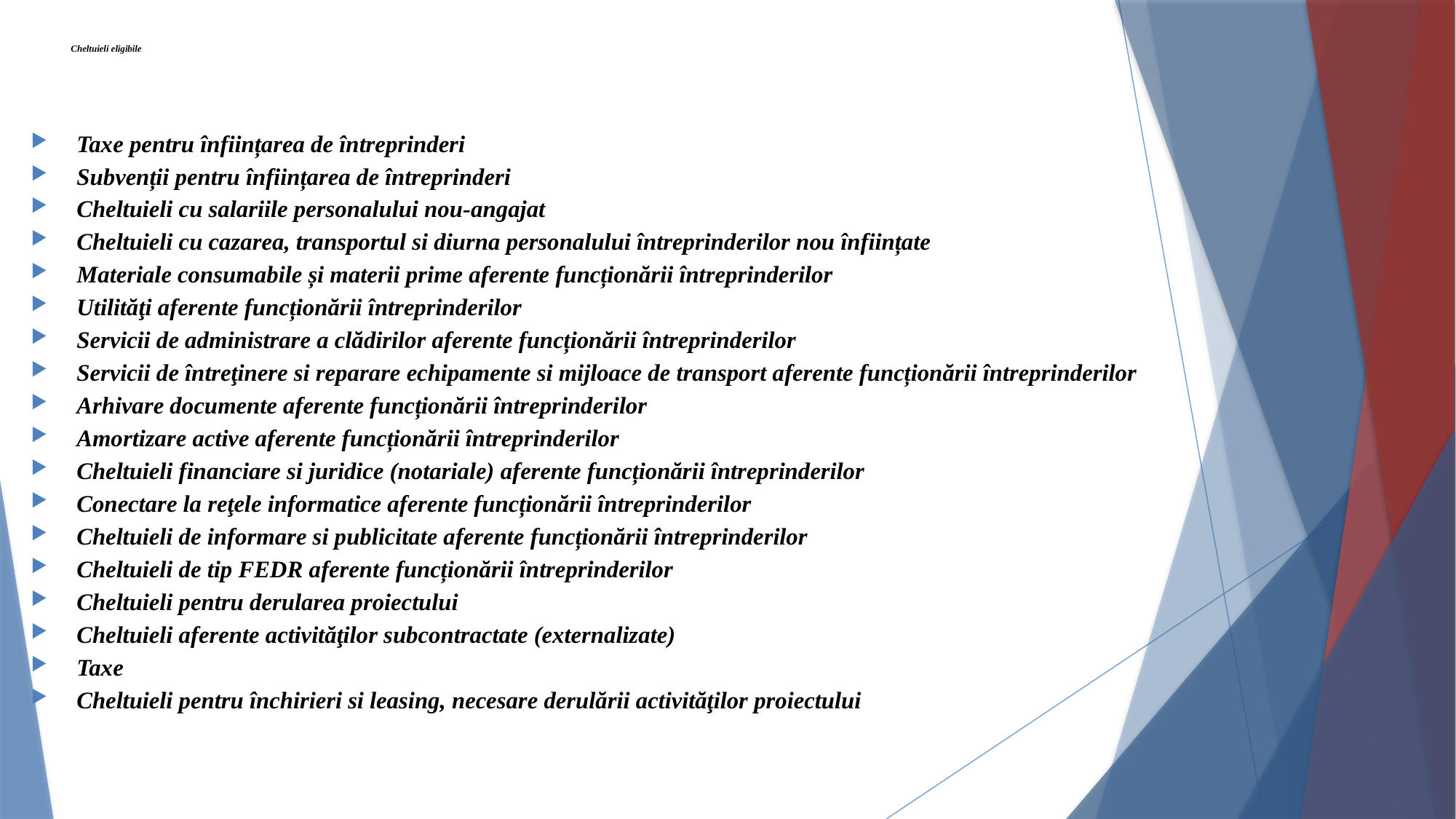

# Cheltuieli eligibile
Taxe pentru înființarea de întreprinderi
Subvenții pentru înființarea de întreprinderi
Cheltuieli cu salariile personalului nou-angajat
Cheltuieli cu cazarea, transportul si diurna personalului întreprinderilor nou înființate
Materiale consumabile și materii prime aferente funcționării întreprinderilor
Utilităţi aferente funcționării întreprinderilor
Servicii de administrare a clădirilor aferente funcționării întreprinderilor
Servicii de întreţinere si reparare echipamente si mijloace de transport aferente funcționării întreprinderilor
Arhivare documente aferente funcționării întreprinderilor
Amortizare active aferente funcționării întreprinderilor
Cheltuieli financiare si juridice (notariale) aferente funcționării întreprinderilor
Conectare la reţele informatice aferente funcționării întreprinderilor
Cheltuieli de informare si publicitate aferente funcționării întreprinderilor
Cheltuieli de tip FEDR aferente funcționării întreprinderilor
Cheltuieli pentru derularea proiectului
Cheltuieli aferente activităţilor subcontractate (externalizate)
Taxe
Cheltuieli pentru închirieri si leasing, necesare derulării activităţilor proiectului